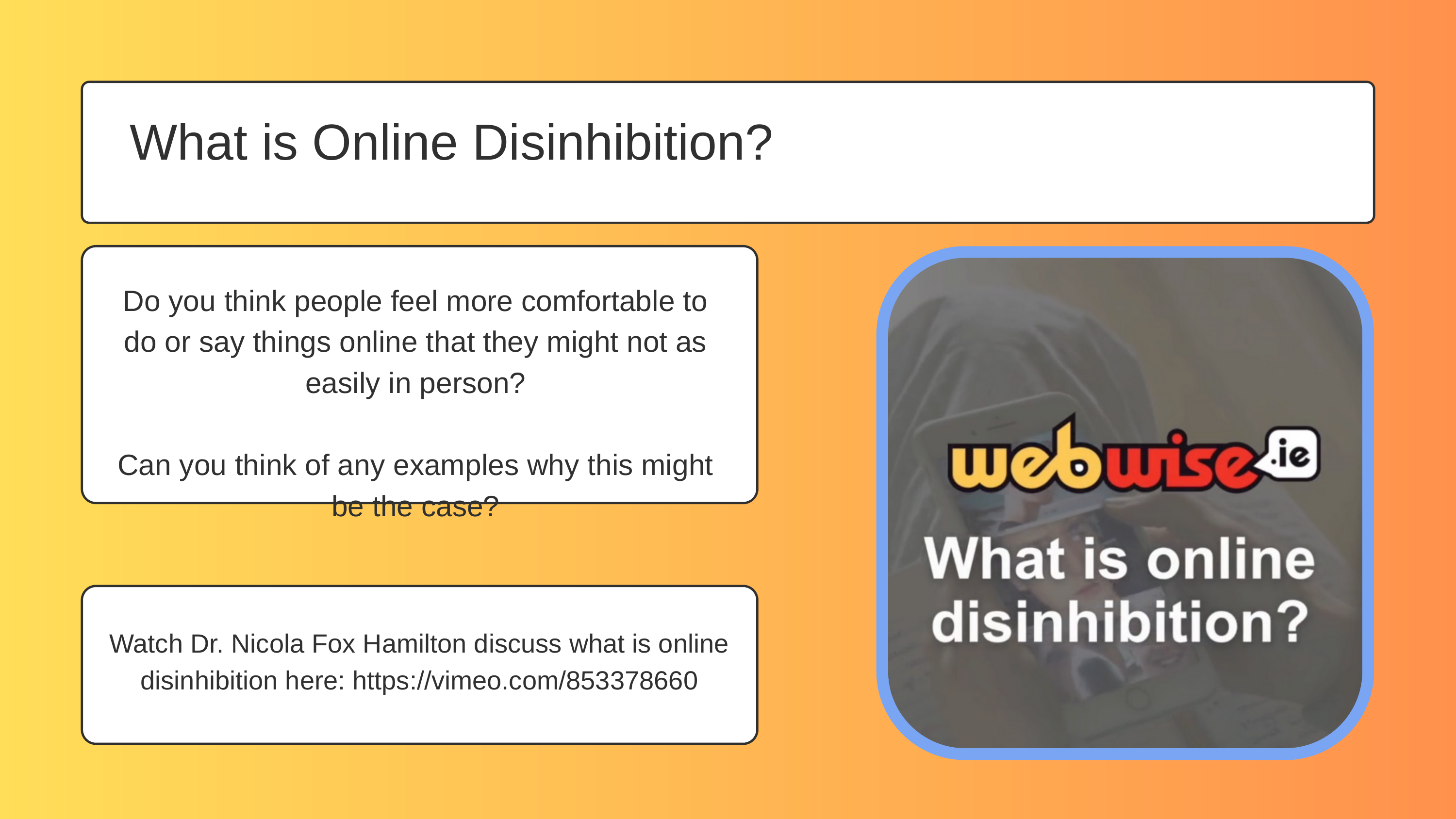

What is Online Disinhibition?

Do you think people feel more comfortable to do or say things online that they might not as easily in person?

Can you think of any examples why this might be the case?

Watch Dr. Nicola Fox Hamilton discuss what is online disinhibition here: https://vimeo.com/853378660